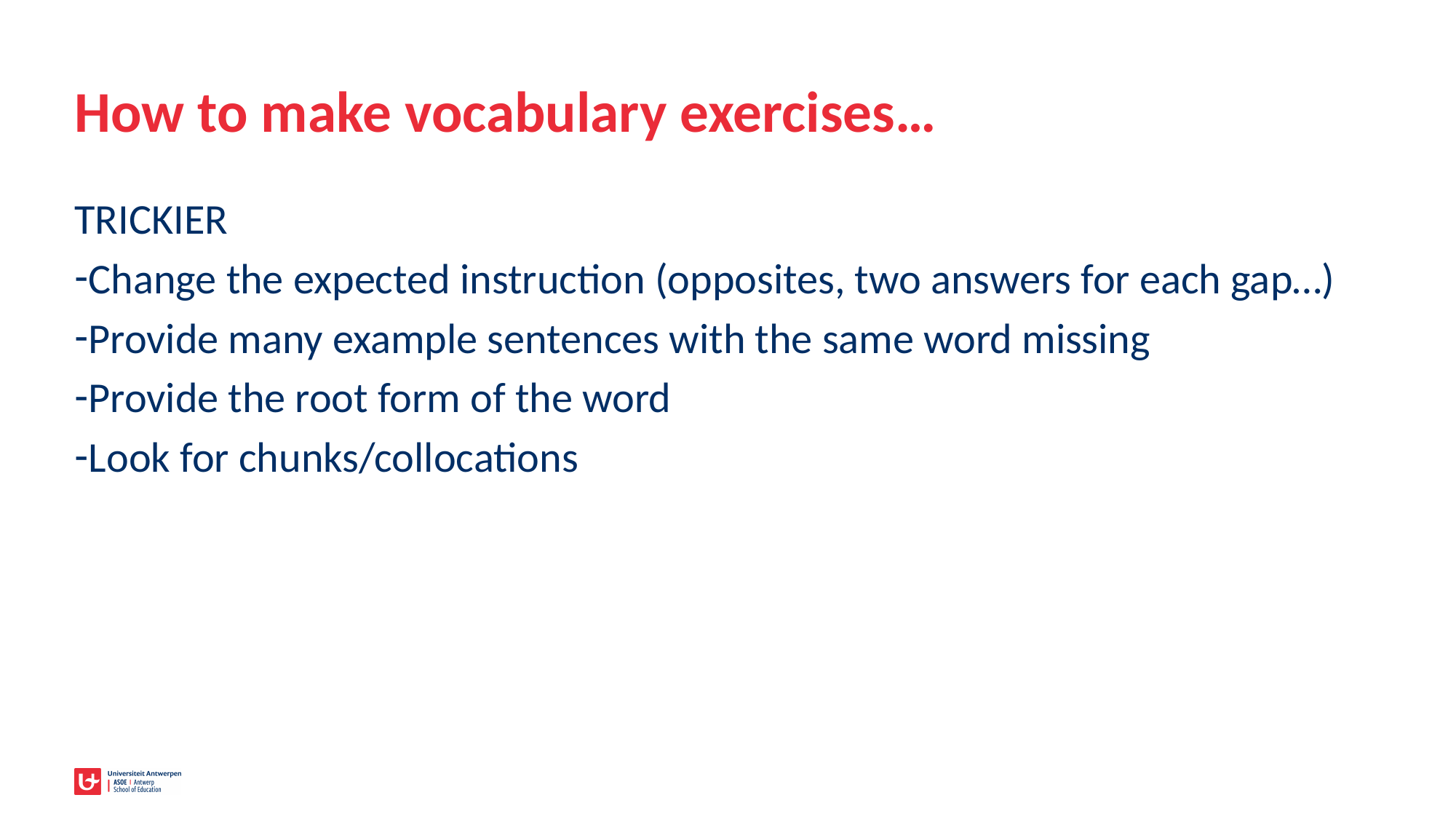

# How to make vocabulary exercises…
TRICKIER
Change the expected instruction (opposites, two answers for each gap…)
Provide many example sentences with the same word missing
Provide the root form of the word
Look for chunks/collocations